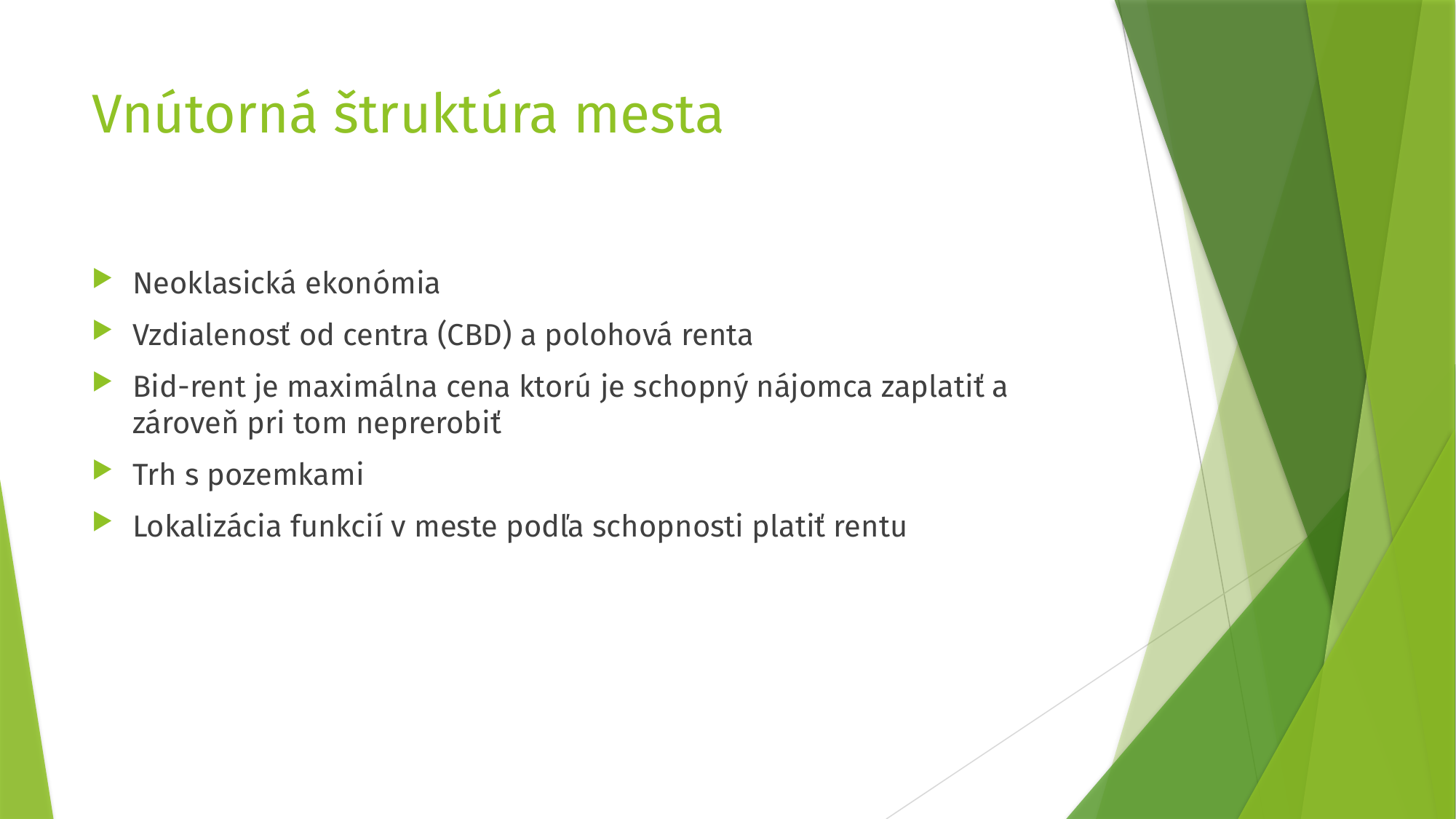

# Vnútorná štruktúra mesta
Neoklasická ekonómia
Vzdialenosť od centra (CBD) a polohová renta
Bid-rent je maximálna cena ktorú je schopný nájomca zaplatiť a zároveň pri tom neprerobiť
Trh s pozemkami
Lokalizácia funkcií v meste podľa schopnosti platiť rentu